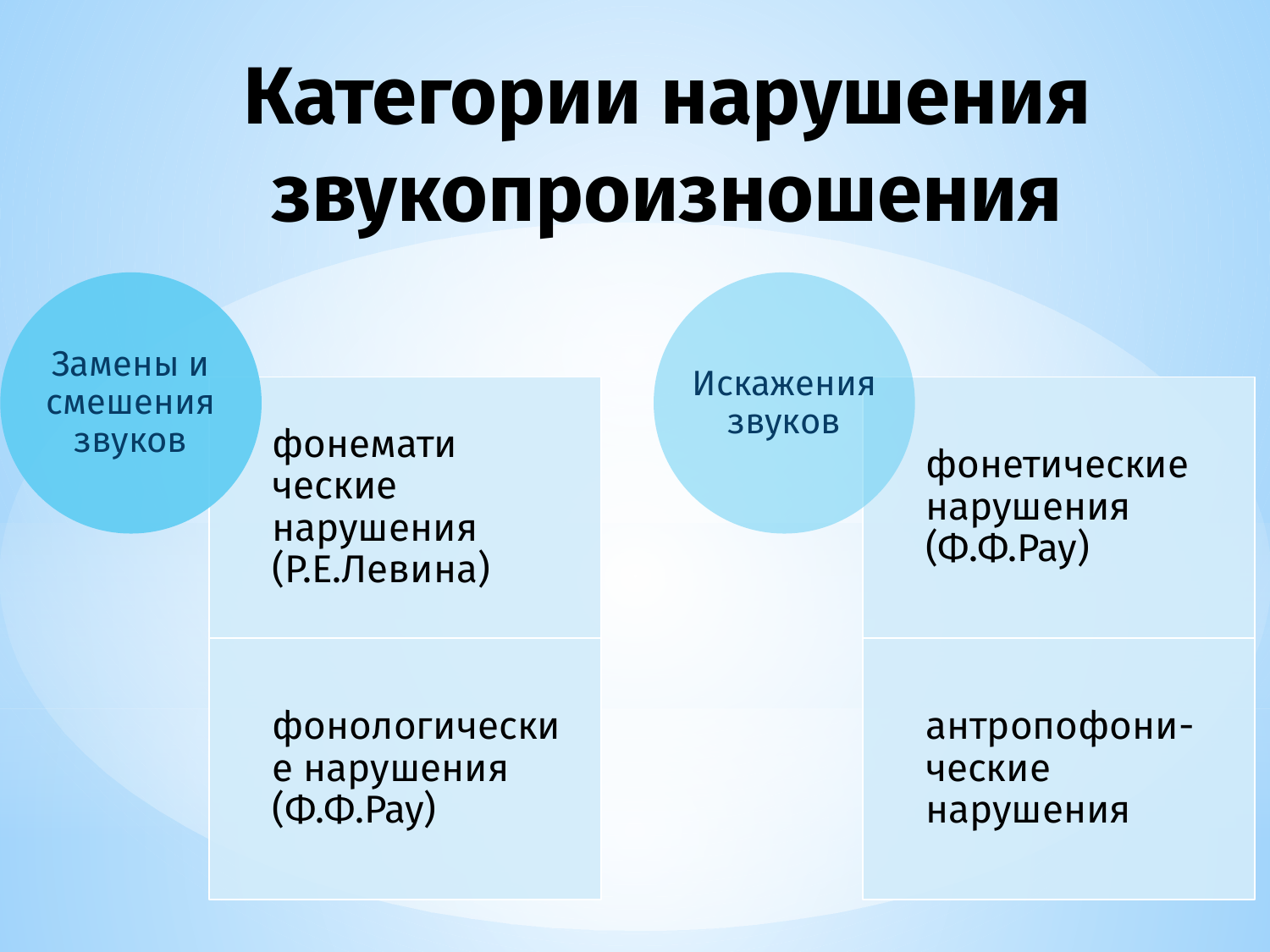

# Категории нарушения звукопроизношения
фонемати­ческие нарушения (Р.Е.Левина)
фонологические нарушения (Ф.Ф.Рау)
Замены и смешения звуков
фонетические нарушения (Ф.Ф.Рау)
антропофони-ческие нарушения
Искажения звуков